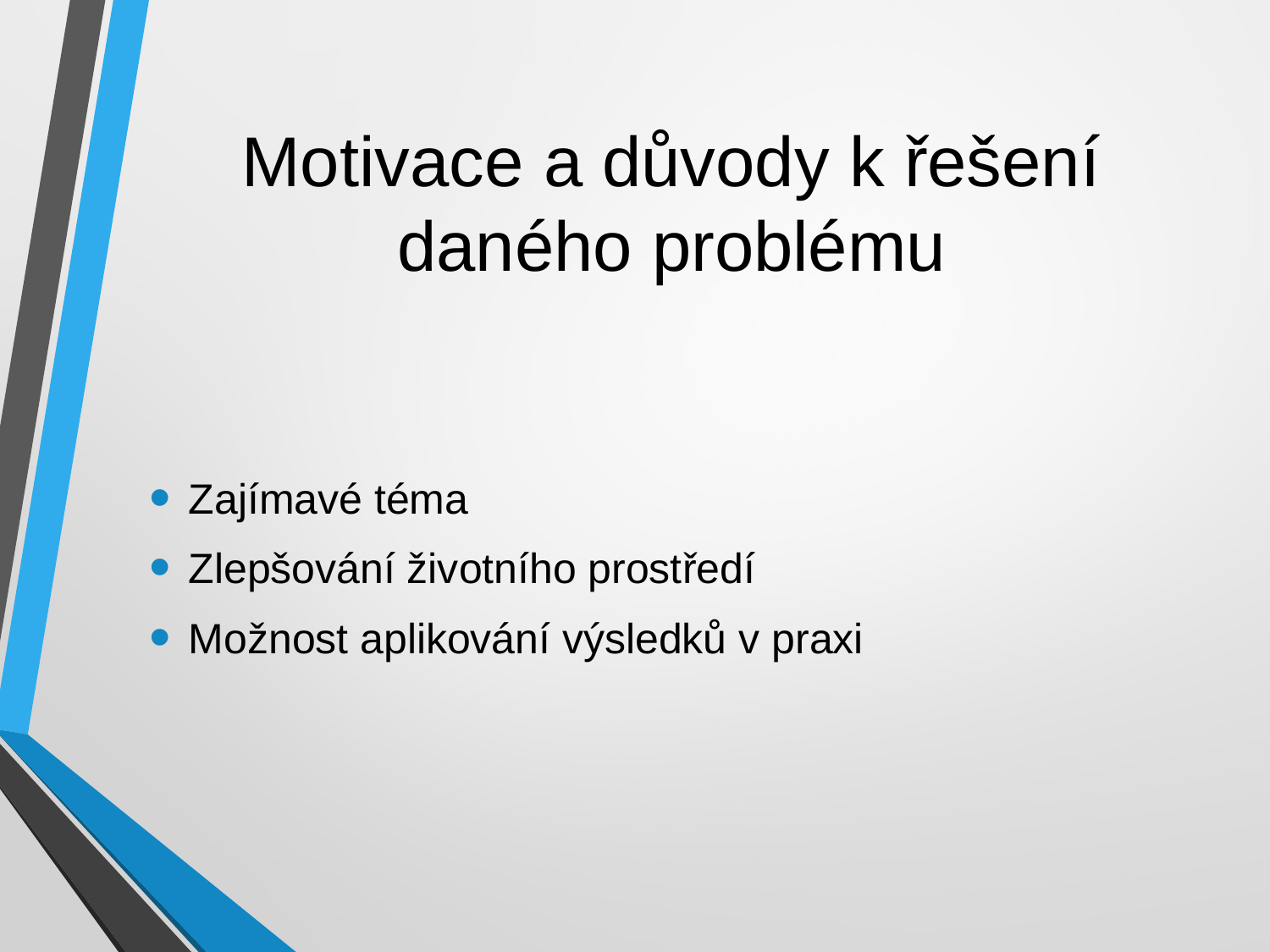

# Motivace a důvody k řešení daného problému
Zajímavé téma
Zlepšování životního prostředí
Možnost aplikování výsledků v praxi